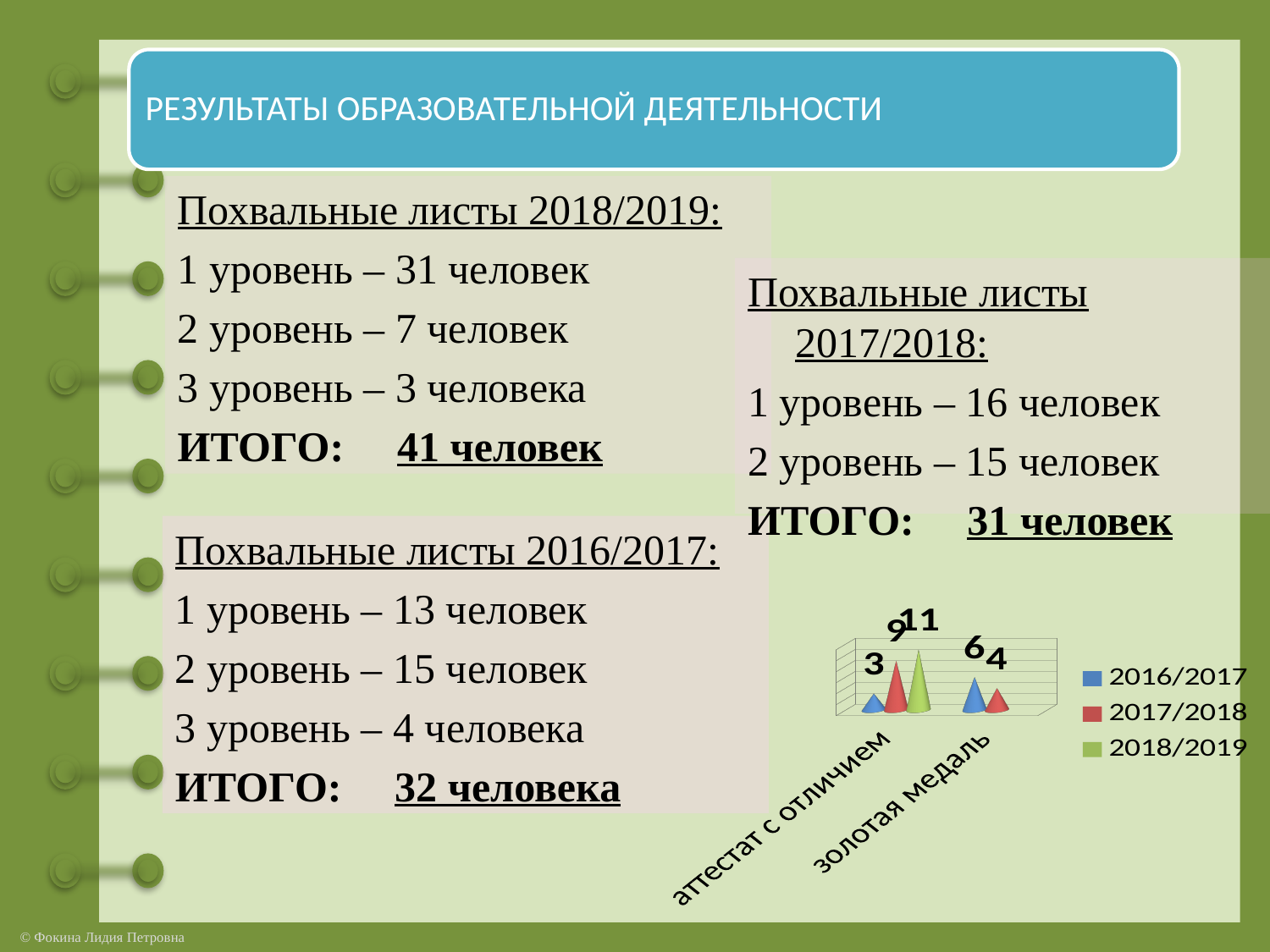

РЕЗУЛЬТАТЫ ОБРАЗОВАТЕЛЬНОЙ ДЕЯТЕЛЬНОСТИ
Похвальные листы 2018/2019:
1 уровень – 31 человек
2 уровень – 7 человек
3 уровень – 3 человека
ИТОГО:     41 человек

Похвальные листы 2017/2018:
1 уровень – 16 человек
2 уровень – 15 человек
ИТОГО:     31 человек

Похвальные листы 2016/2017:
1 уровень – 13 человек
2 уровень – 15 человек
3 уровень – 4 человека
ИТОГО:     32 человека

[unsupported chart]